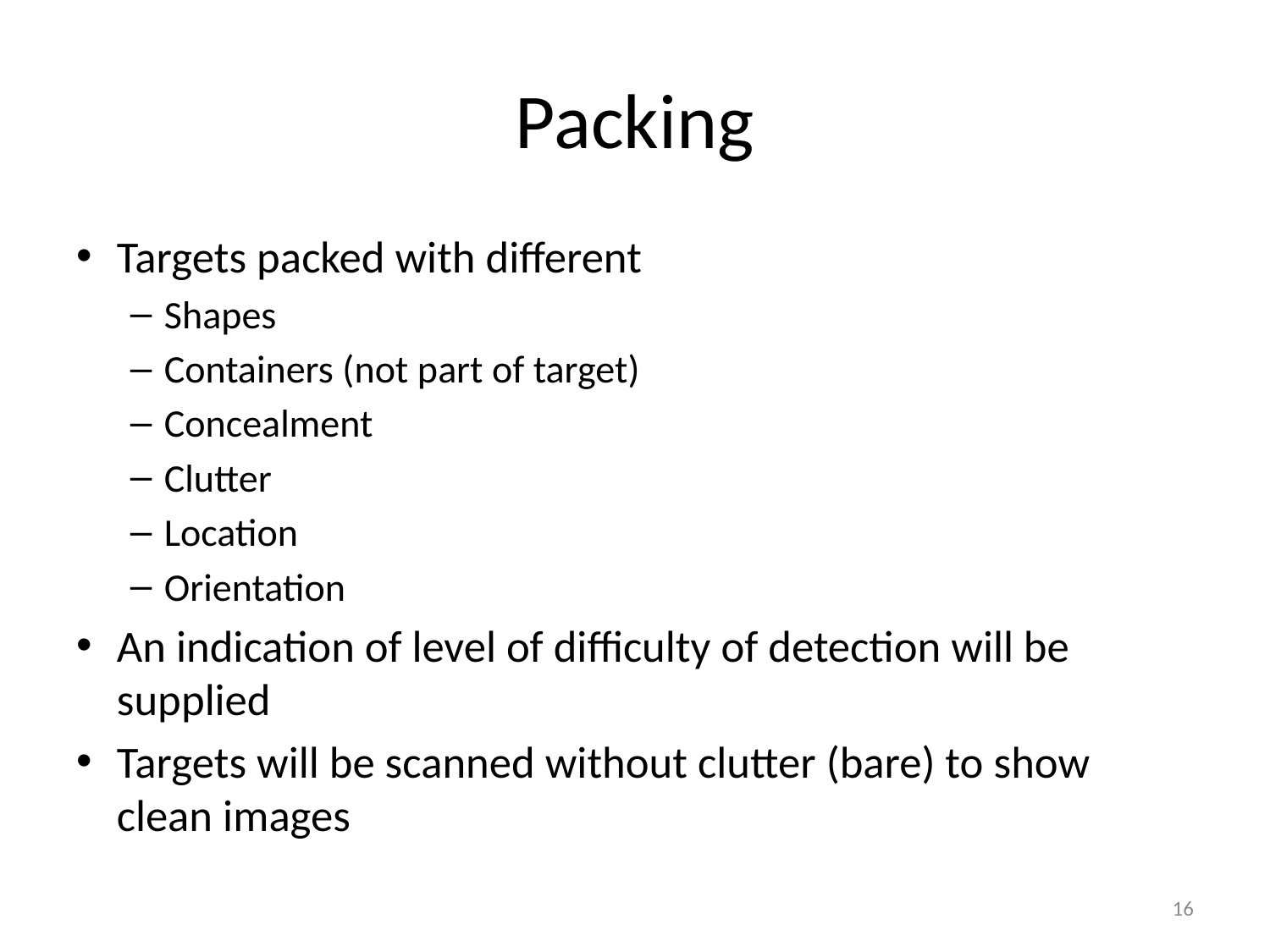

# Packing
Targets packed with different
Shapes
Containers (not part of target)
Concealment
Clutter
Location
Orientation
An indication of level of difficulty of detection will be supplied
Targets will be scanned without clutter (bare) to show clean images
16